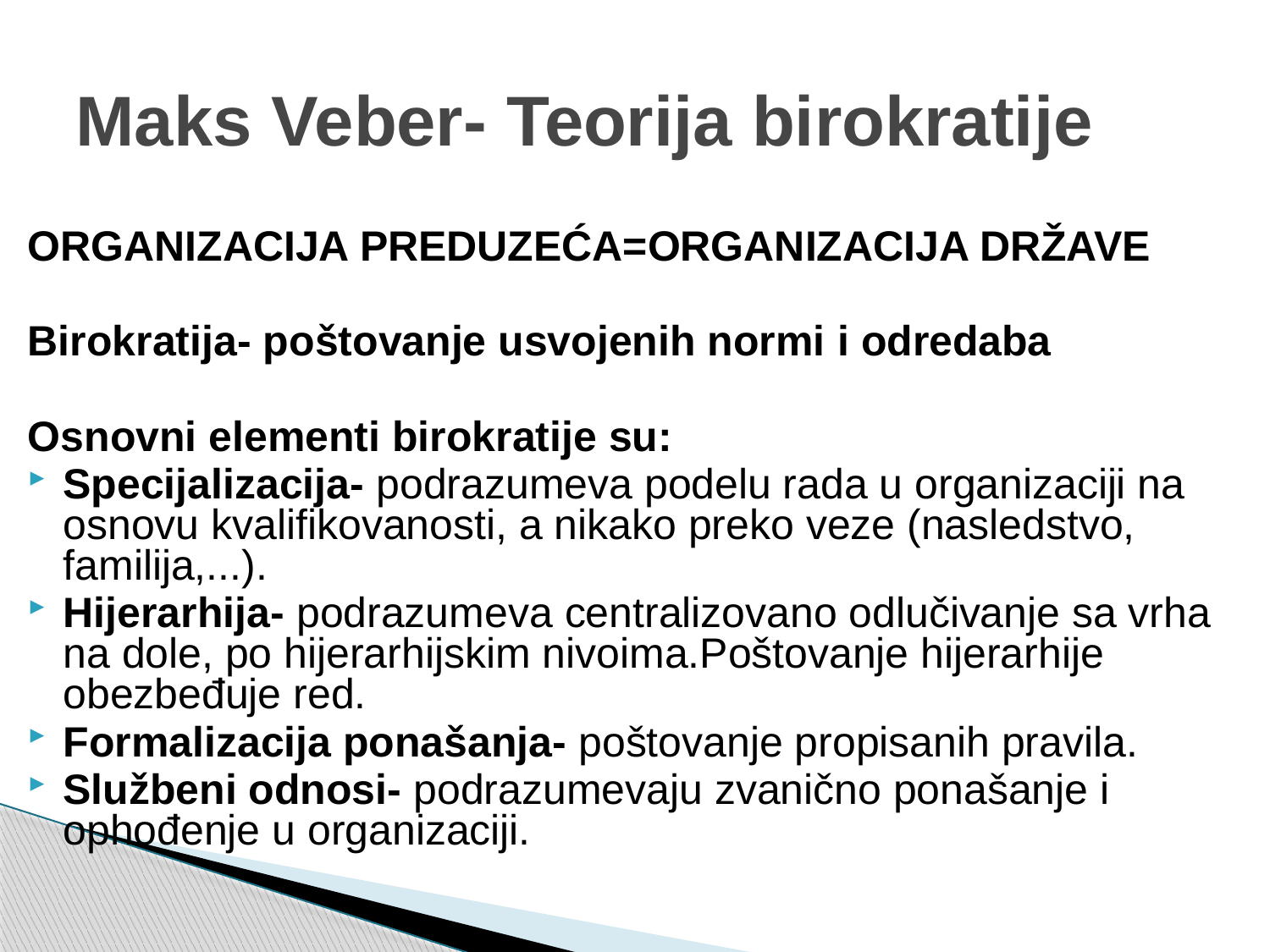

# Maks Veber- Teorija birokratije
ORGANIZACIJA PREDUZEĆA=ORGANIZACIJA DRŽAVE

Birokratija- poštovanje usvojenih normi i odredaba

Osnovni elementi birokratije su:
Specijalizacija- podrazumeva podelu rada u organizaciji na osnovu kvalifikovanosti, a nikako preko veze (nasledstvo, familija,...).
Hijerarhija- podrazumeva centralizovano odlučivanje sa vrha na dole, po hijerarhijskim nivoima.Poštovanje hijerarhije obezbeđuje red.
Formalizacija ponašanja- poštovanje propisanih pravila.
Službeni odnosi- podrazumevaju zvanično ponašanje i ophođenje u organizaciji.